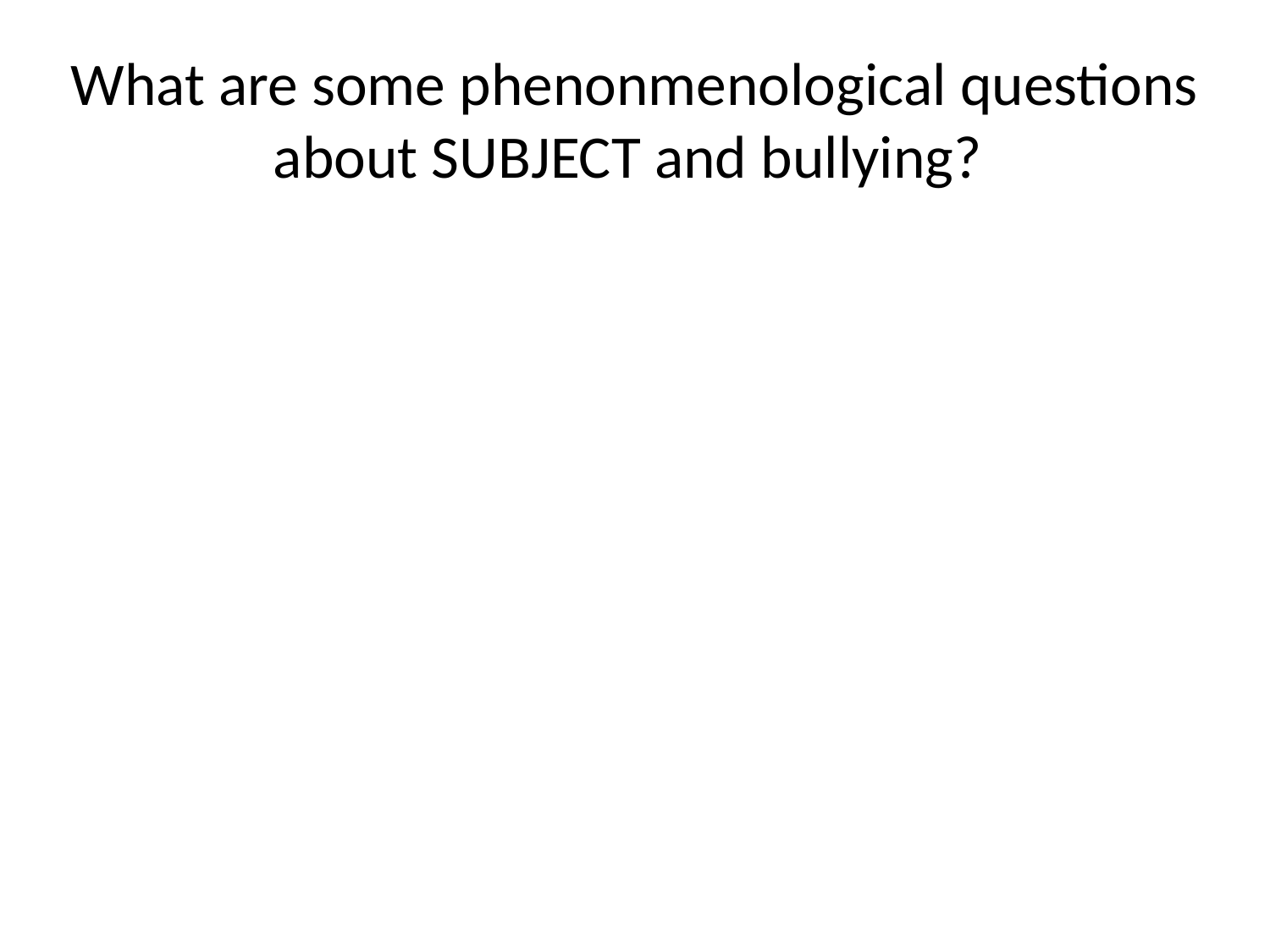

# What are some phenonmenological questions about SUBJECT and bullying?